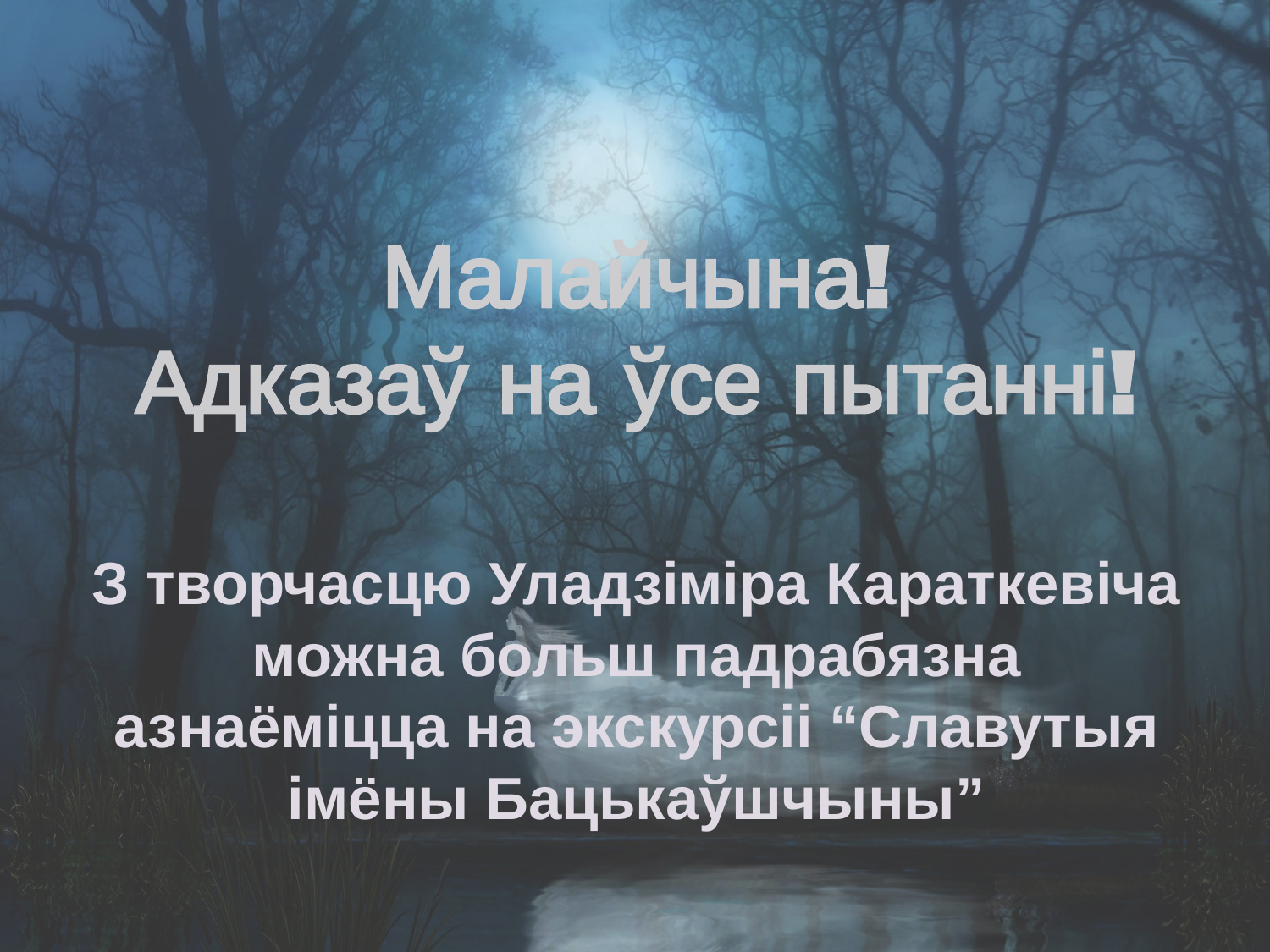

Малайчына!
Адказаў на ўсе пытанні!

З творчасцю Уладзіміра Караткевіча можна больш падрабязна азнаёміцца на экскурсіі “Славутыя імёны Бацькаўшчыны”